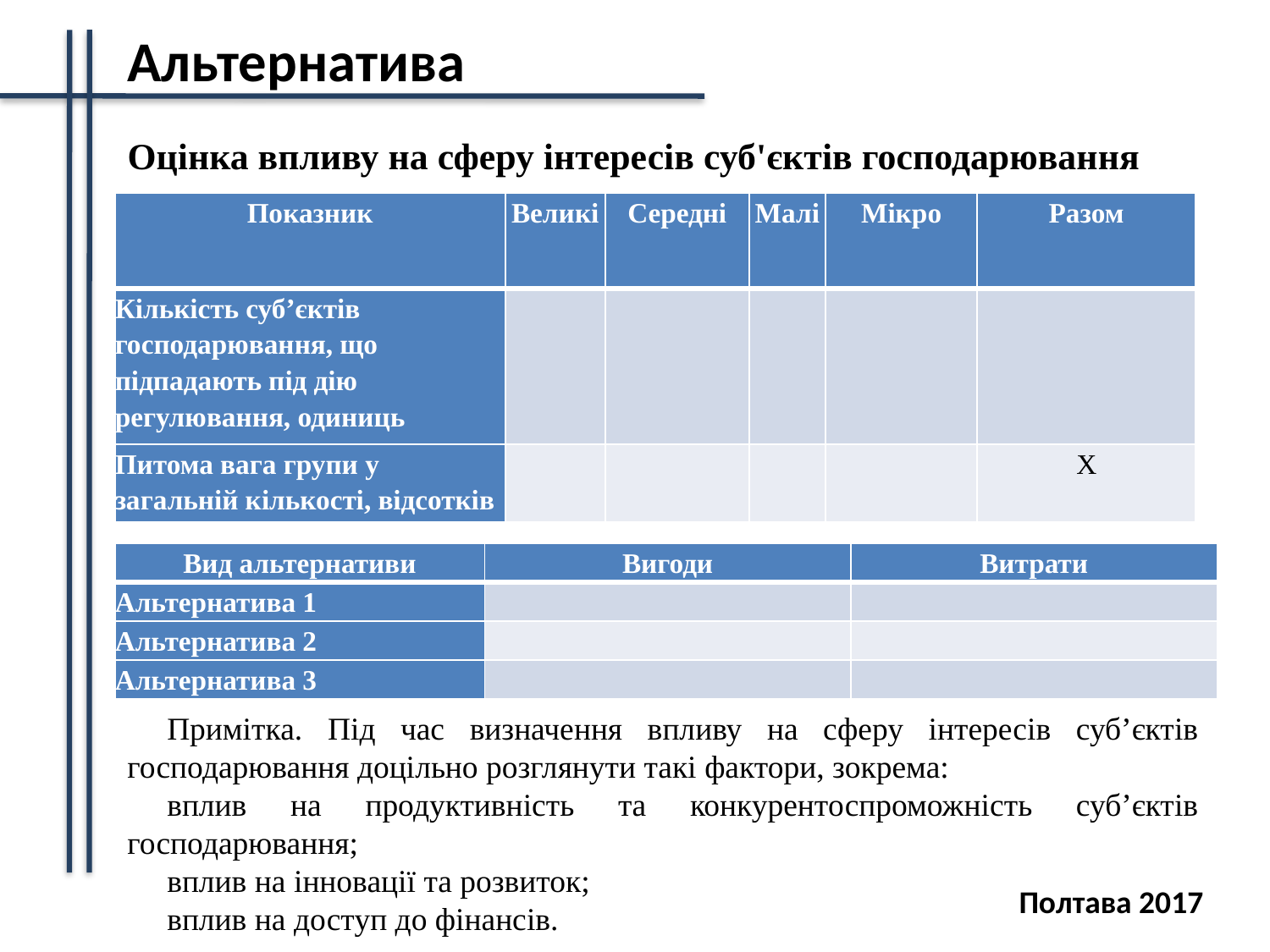

Альтернатива
Оцінка впливу на сферу інтересів суб'єктів господарювання
| Показник | Великі | Середні | Малі | Мікро | Разом |
| --- | --- | --- | --- | --- | --- |
| Кількість суб’єктів господарювання, що підпадають під дію регулювання, одиниць |  |  |  |  |  |
| Питома вага групи у загальній кількості, відсотків |  |  |  |  | Х |
| Вид альтернативи | Вигоди | Витрати |
| --- | --- | --- |
| Альтернатива 1 |  |  |
| Альтернатива 2 |  |  |
| Альтернатива 3 |  |  |
Примітка. Під час визначення впливу на сферу інтересів суб’єктів господарювання доцільно розглянути такі фактори, зокрема:
вплив на продуктивність та конкурентоспроможність суб’єктів господарювання;
вплив на інновації та розвиток;
вплив на доступ до фінансів.
Полтава 2017